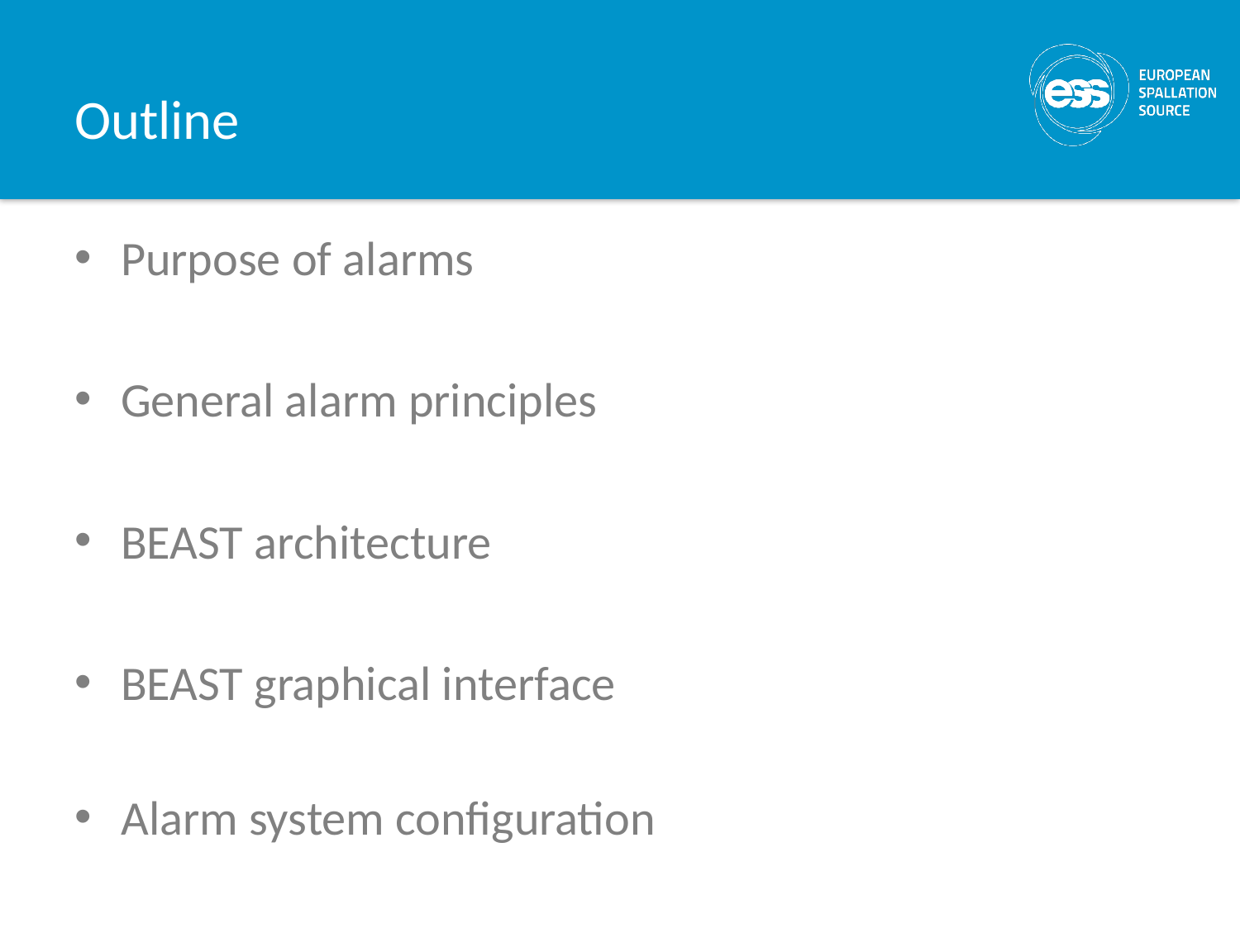

# Outline
Purpose of alarms

General alarm principles

BEAST architecture

BEAST graphical interface

Alarm system configuration